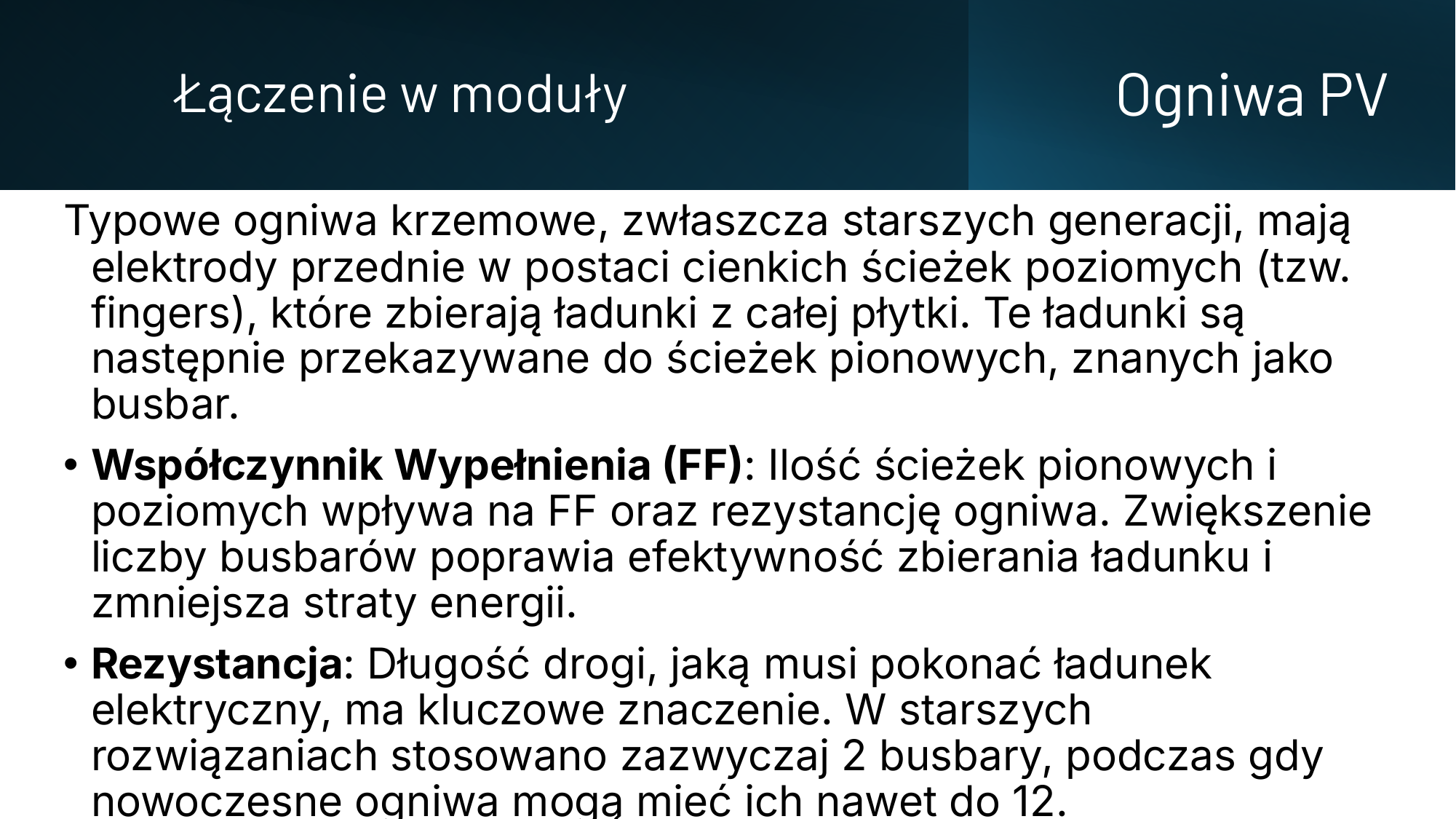

Łączenie w moduły
# Ogniwa PV
Typowe ogniwa krzemowe, zwłaszcza starszych generacji, mają elektrody przednie w postaci cienkich ścieżek poziomych (tzw. fingers), które zbierają ładunki z całej płytki. Te ładunki są następnie przekazywane do ścieżek pionowych, znanych jako busbar.
Współczynnik Wypełnienia (FF): Ilość ścieżek pionowych i poziomych wpływa na FF oraz rezystancję ogniwa. Zwiększenie liczby busbarów poprawia efektywność zbierania ładunku i zmniejsza straty energii.
Rezystancja: Długość drogi, jaką musi pokonać ładunek elektryczny, ma kluczowe znaczenie. W starszych rozwiązaniach stosowano zazwyczaj 2 busbary, podczas gdy nowoczesne ogniwa mogą mieć ich nawet do 12.